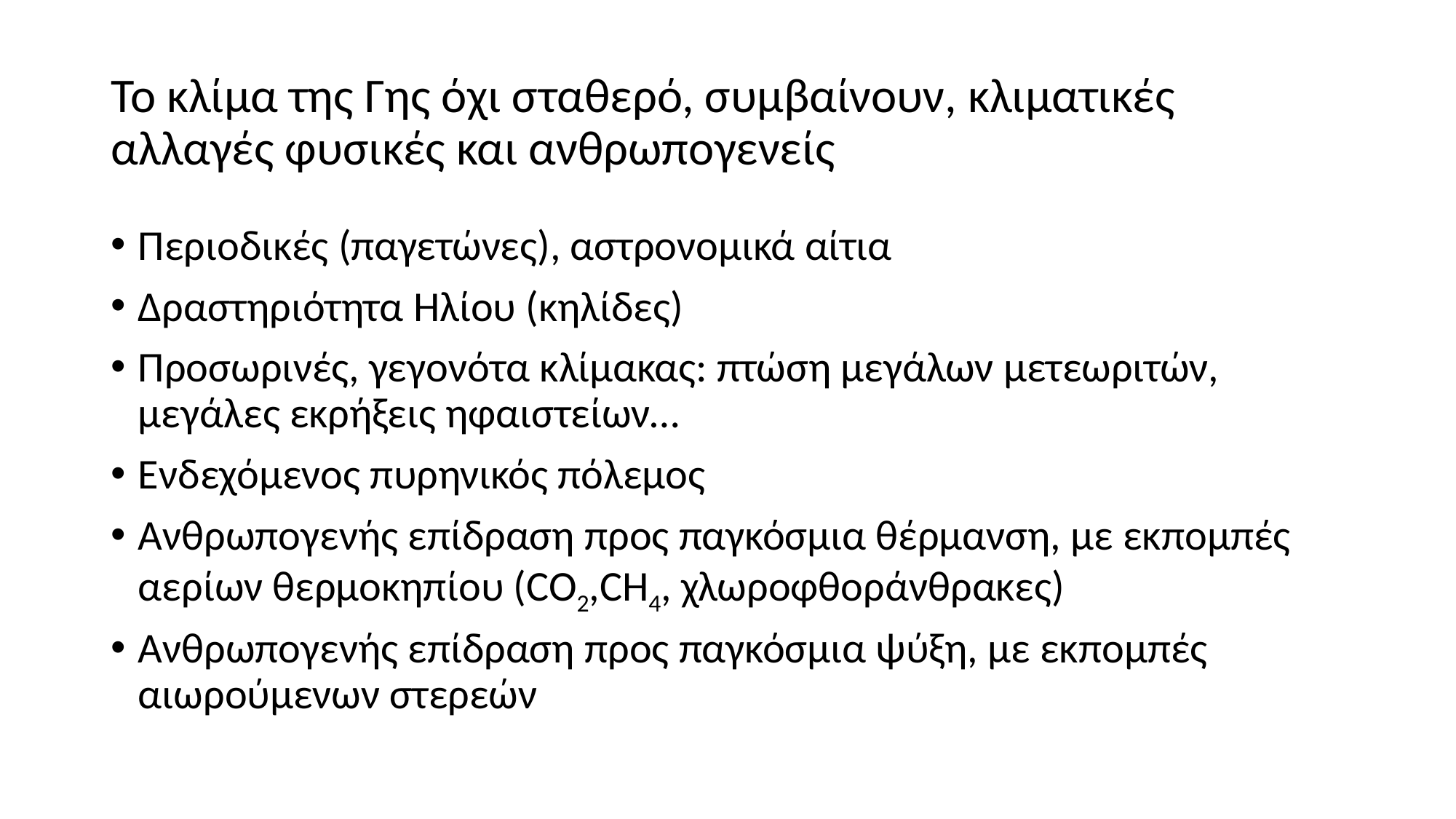

# Το κλίμα της Γης όχι σταθερό, συμβαίνουν, κλιματικές αλλαγές φυσικές και ανθρωπογενείς
Περιοδικές (παγετώνες), αστρονομικά αίτια
Δραστηριότητα Ηλίου (κηλίδες)
Προσωρινές, γεγονότα κλίμακας: πτώση μεγάλων μετεωριτών, μεγάλες εκρήξεις ηφαιστείων…
Ενδεχόμενος πυρηνικός πόλεμος
Ανθρωπογενής επίδραση προς παγκόσμια θέρμανση, με εκπομπές αερίων θερμοκηπίου (CO2,CH4, χλωροφθοράνθρακες)
Ανθρωπογενής επίδραση προς παγκόσμια ψύξη, με εκπομπές αιωρούμενων στερεών